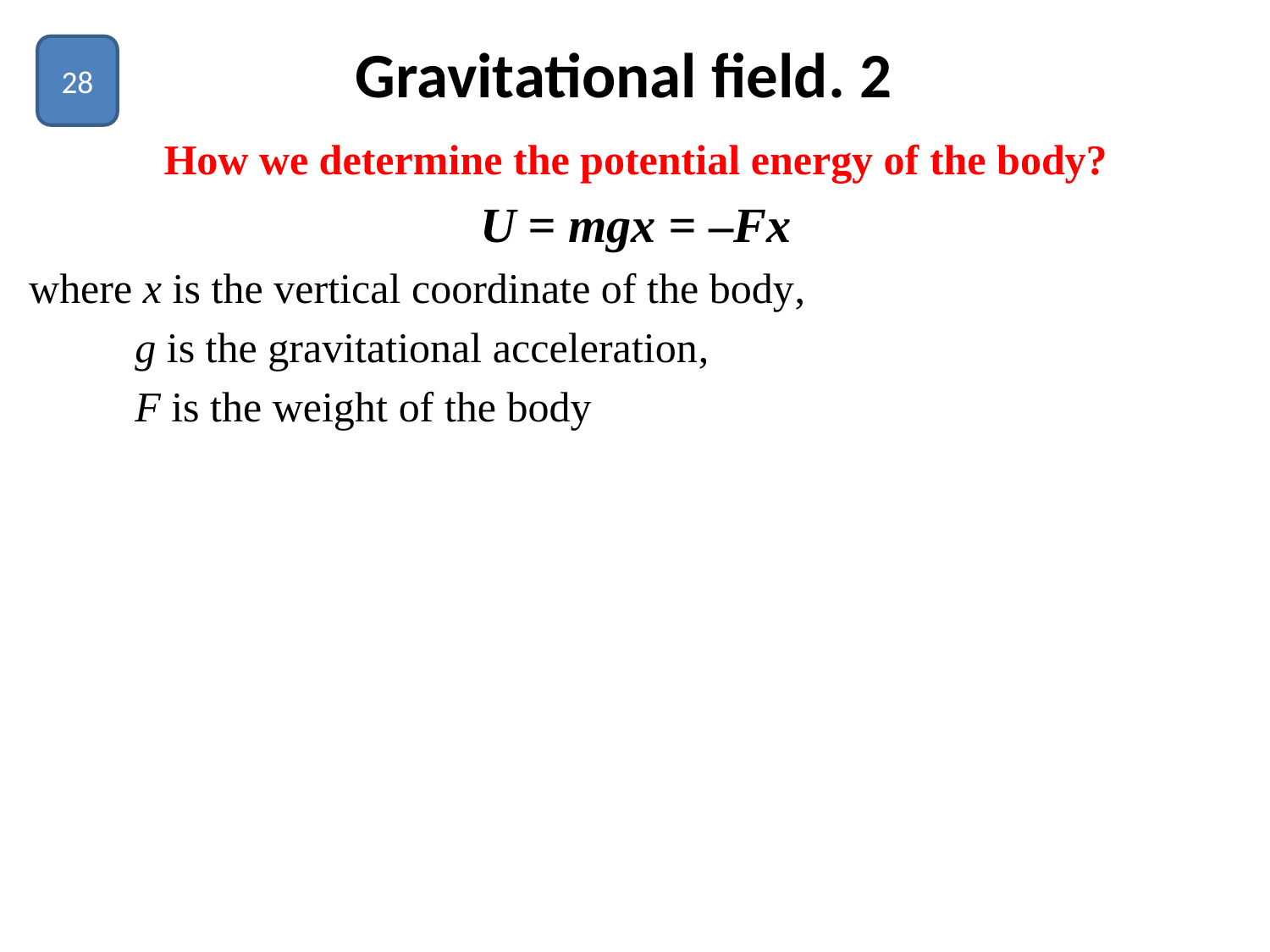

# Gravitational field. 2
28
How we determine the potential energy of the body?
U = mgx = –Fx
where x is the vertical coordinate of the body,
          g is the gravitational acceleration,
          F is the weight of the body